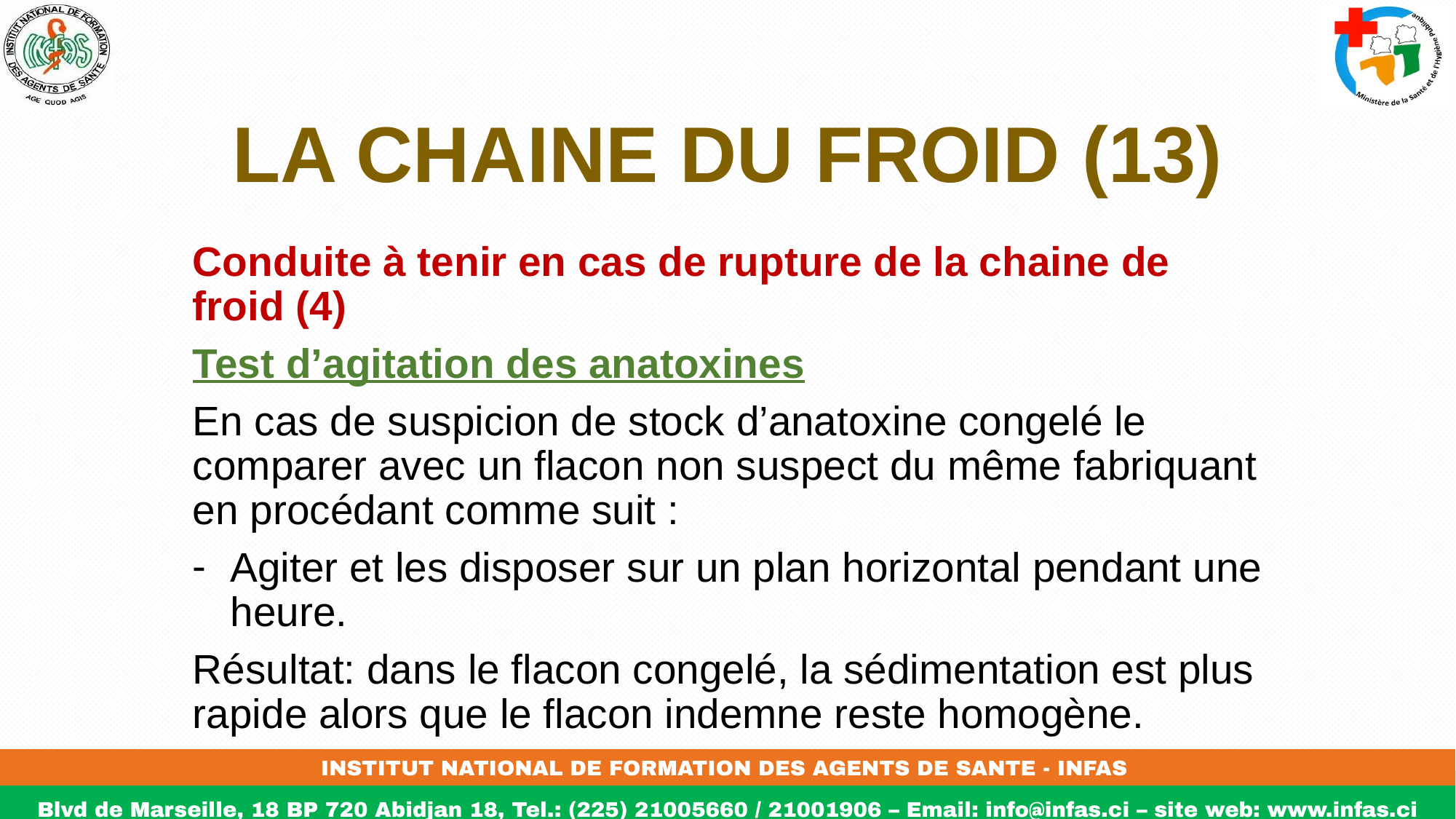

# LA CHAINE DU FROID (13)
Conduite à tenir en cas de rupture de la chaine de froid (4)
Test d’agitation des anatoxines
En cas de suspicion de stock d’anatoxine congelé le comparer avec un flacon non suspect du même fabriquant en procédant comme suit :
Agiter et les disposer sur un plan horizontal pendant une heure.
Résultat: dans le flacon congelé, la sédimentation est plus rapide alors que le flacon indemne reste homogène.